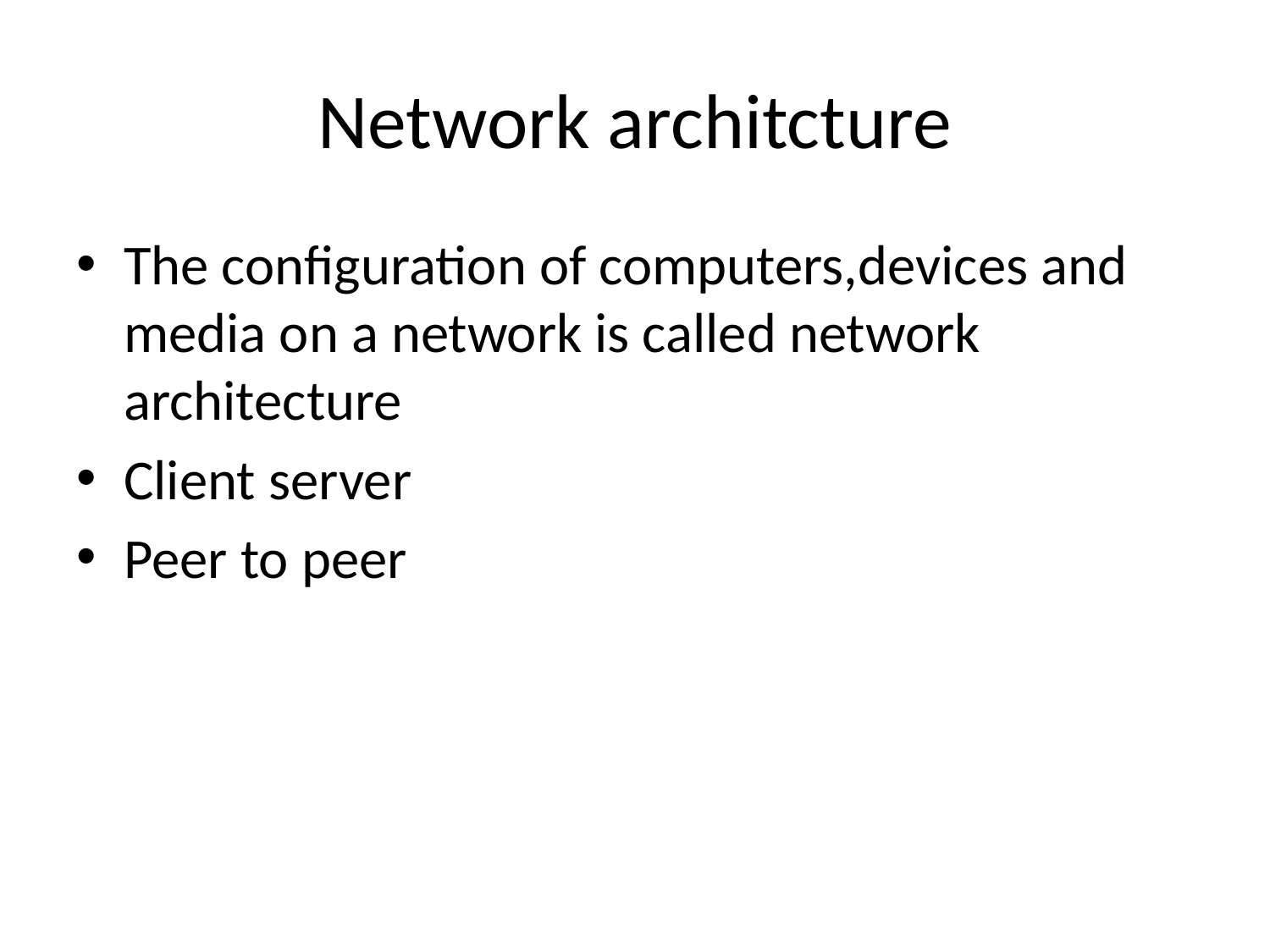

# Network architcture
The configuration of computers,devices and media on a network is called network architecture
Client server
Peer to peer